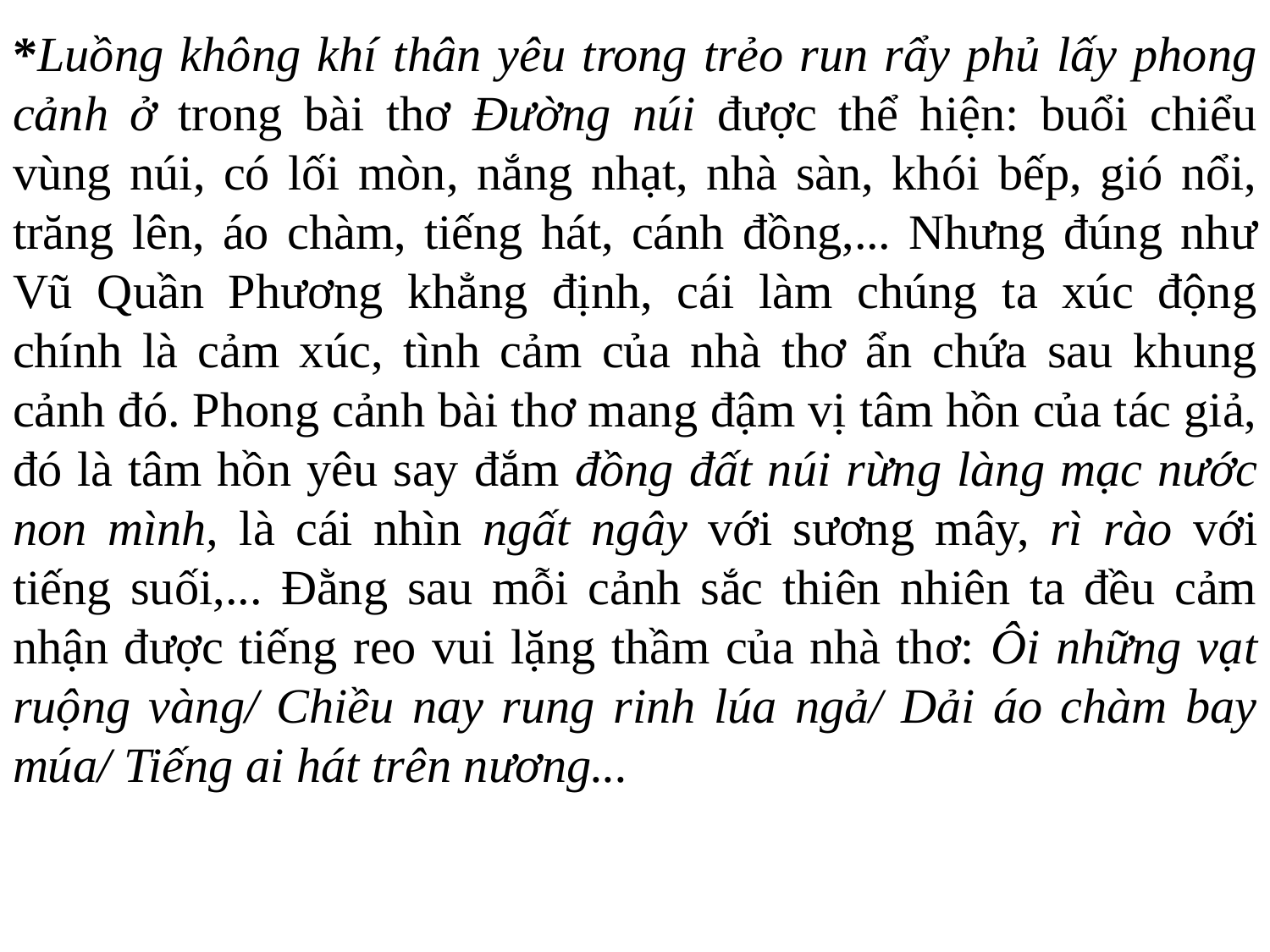

*Luồng không khí thân yêu trong trẻo run rẩy phủ lấy phong cảnh ở trong bài thơ Đường núi được thể hiện: buổi chiểu vùng núi, có lối mòn, nắng nhạt, nhà sàn, khói bếp, gió nổi, trăng lên, áo chàm, tiếng hát, cánh đồng,... Nhưng đúng như Vũ Quần Phương khẳng định, cái làm chúng ta xúc động chính là cảm xúc, tình cảm của nhà thơ ẩn chứa sau khung cảnh đó. Phong cảnh bài thơ mang đậm vị tâm hồn của tác giả, đó là tâm hồn yêu say đắm đồng đất núi rừng làng mạc nước non mình, là cái nhìn ngất ngây với sương mây, rì rào với tiếng suối,... Đằng sau mỗi cảnh sắc thiên nhiên ta đều cảm nhận được tiếng reo vui lặng thầm của nhà thơ: Ôi những vạt ruộng vàng/ Chiều nay rung rinh lúa ngả/ Dải áo chàm bay múa/ Tiếng ai hát trên nương...